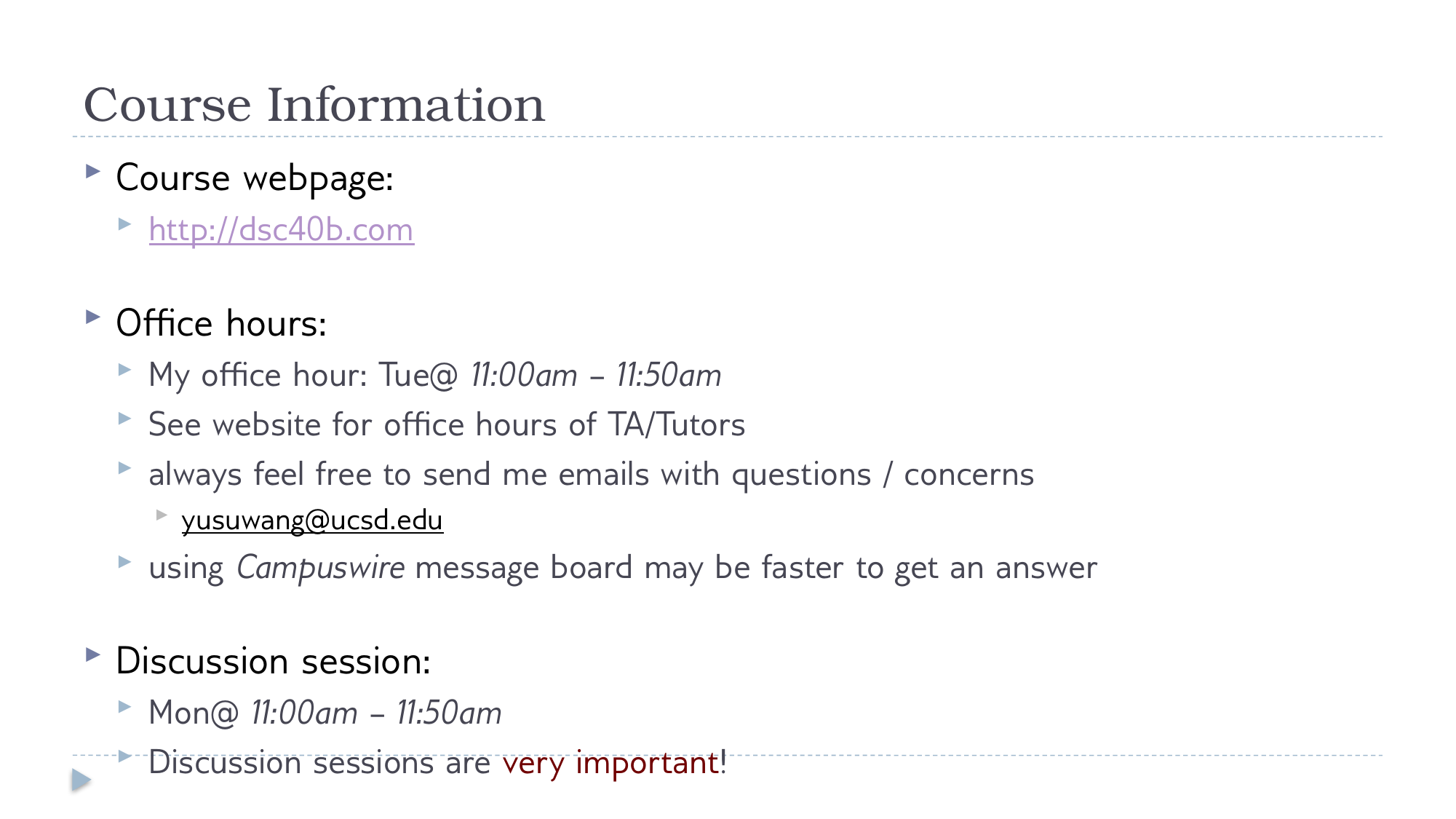

# Course Information
Course webpage:
http://dsc40b.com

Office hours:
My office hour: Tue@ 11:00am – 11:50am
See website for office hours of TA/Tutors
always feel free to send me emails with questions / concerns
yusuwang@ucsd.edu
using Campuswire message board may be faster to get an answer

Discussion session:
Mon@ 11:00am – 11:50am
Discussion sessions are very important!